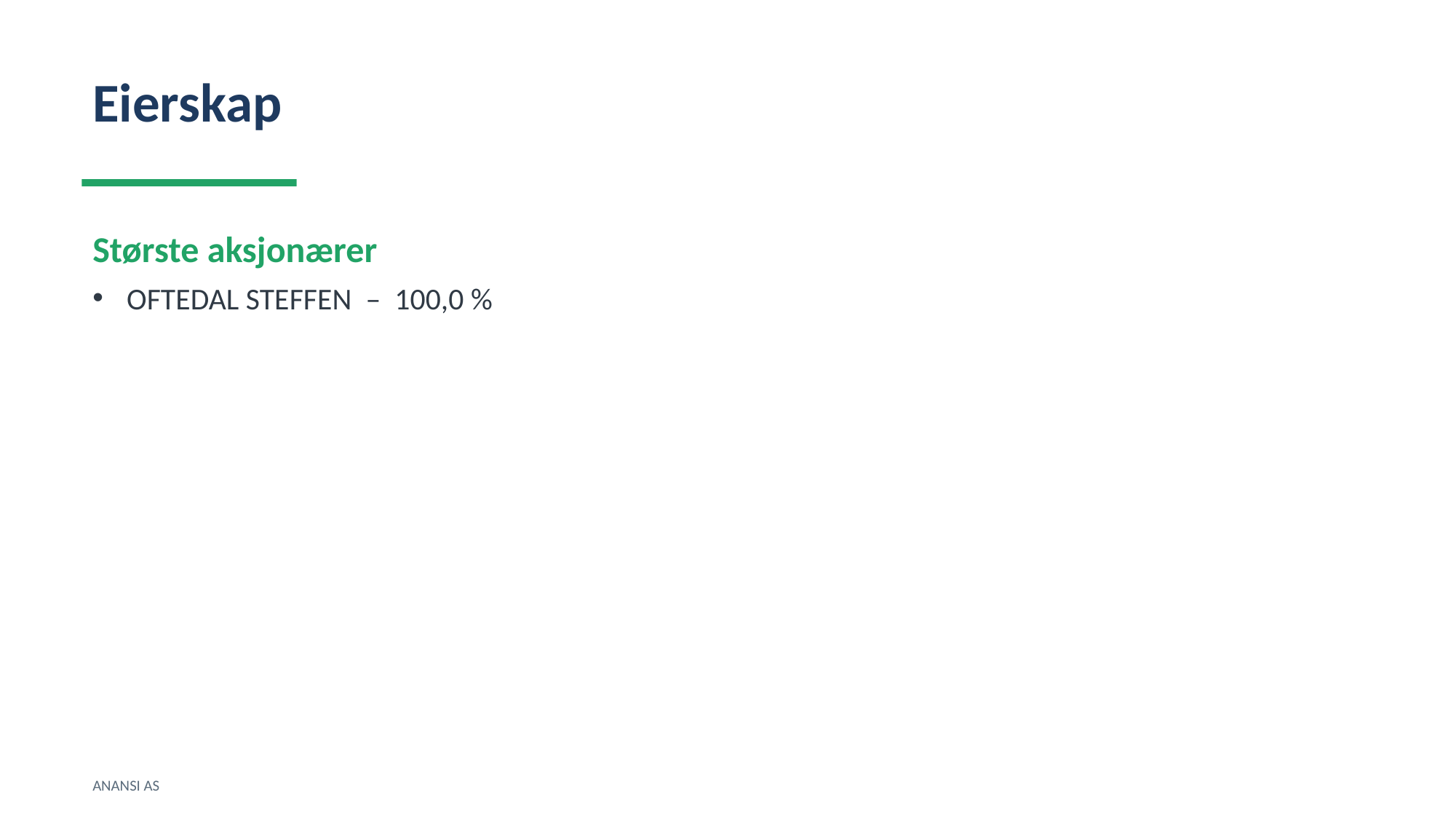

Eierskap

Største aksjonærer
OFTEDAL STEFFEN  –  100,0 %
ANANSI AS